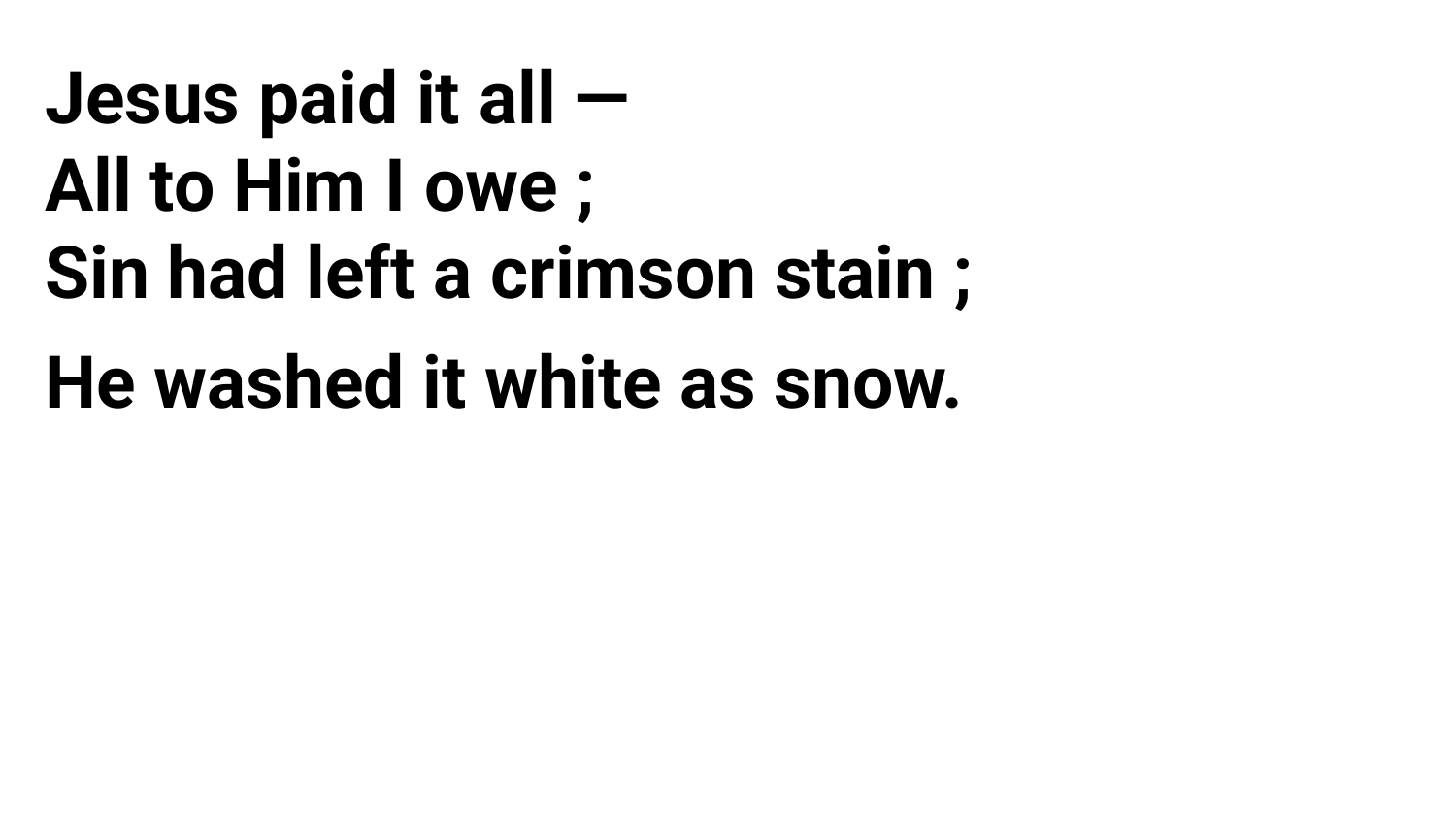

Jesus paid it all —
All to Him I owe ;
Sin had left a crimson stain ;
He washed it white as snow.